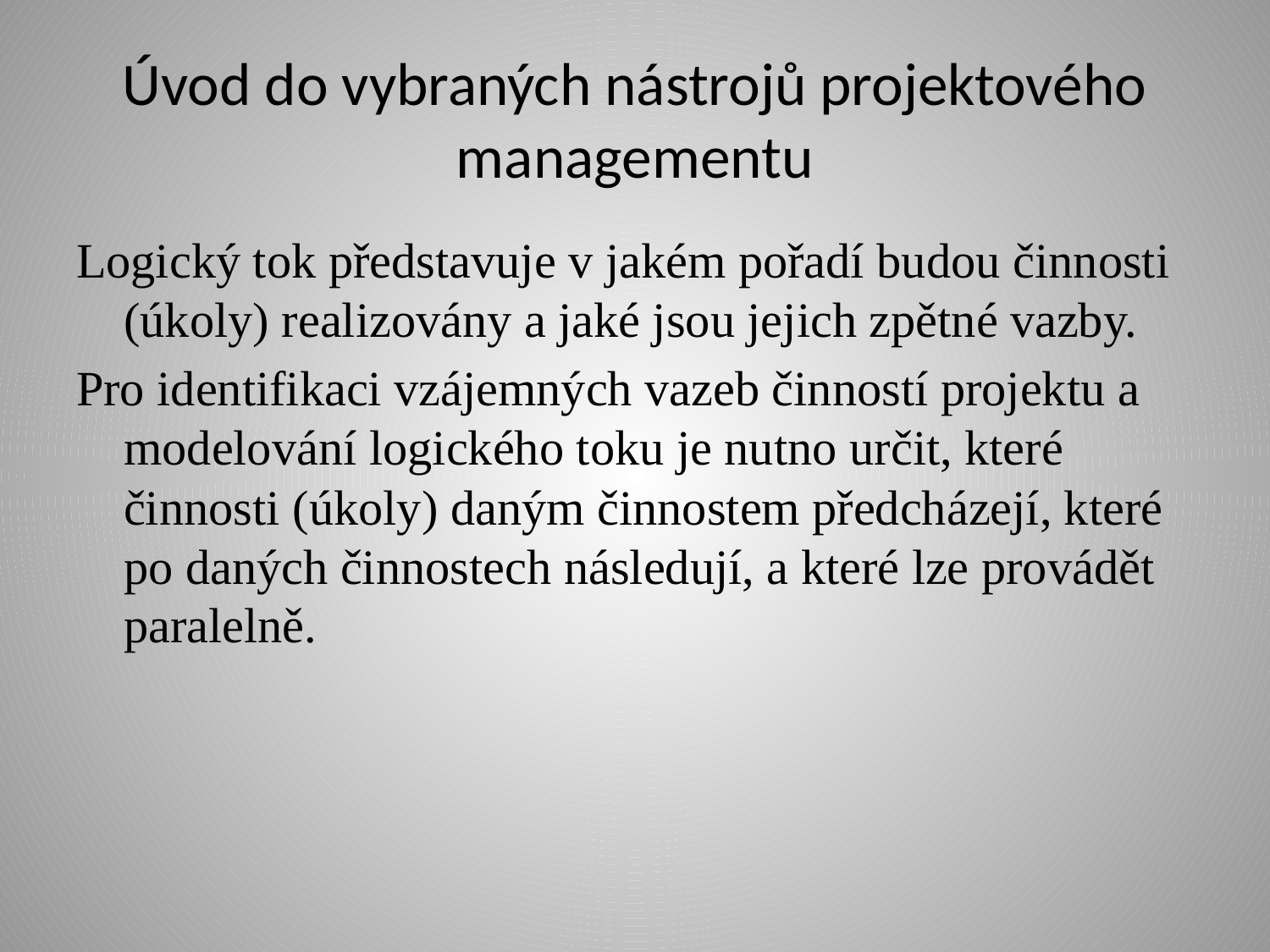

# Úvod do vybraných nástrojů projektového managementu
Logický tok představuje v jakém pořadí budou činnosti (úkoly) realizovány a jaké jsou jejich zpětné vazby.
Pro identifikaci vzájemných vazeb činností projektu a modelování logického toku je nutno určit, které činnosti (úkoly) daným činnostem předcházejí, které po daných činnostech následují, a které lze provádět paralelně.